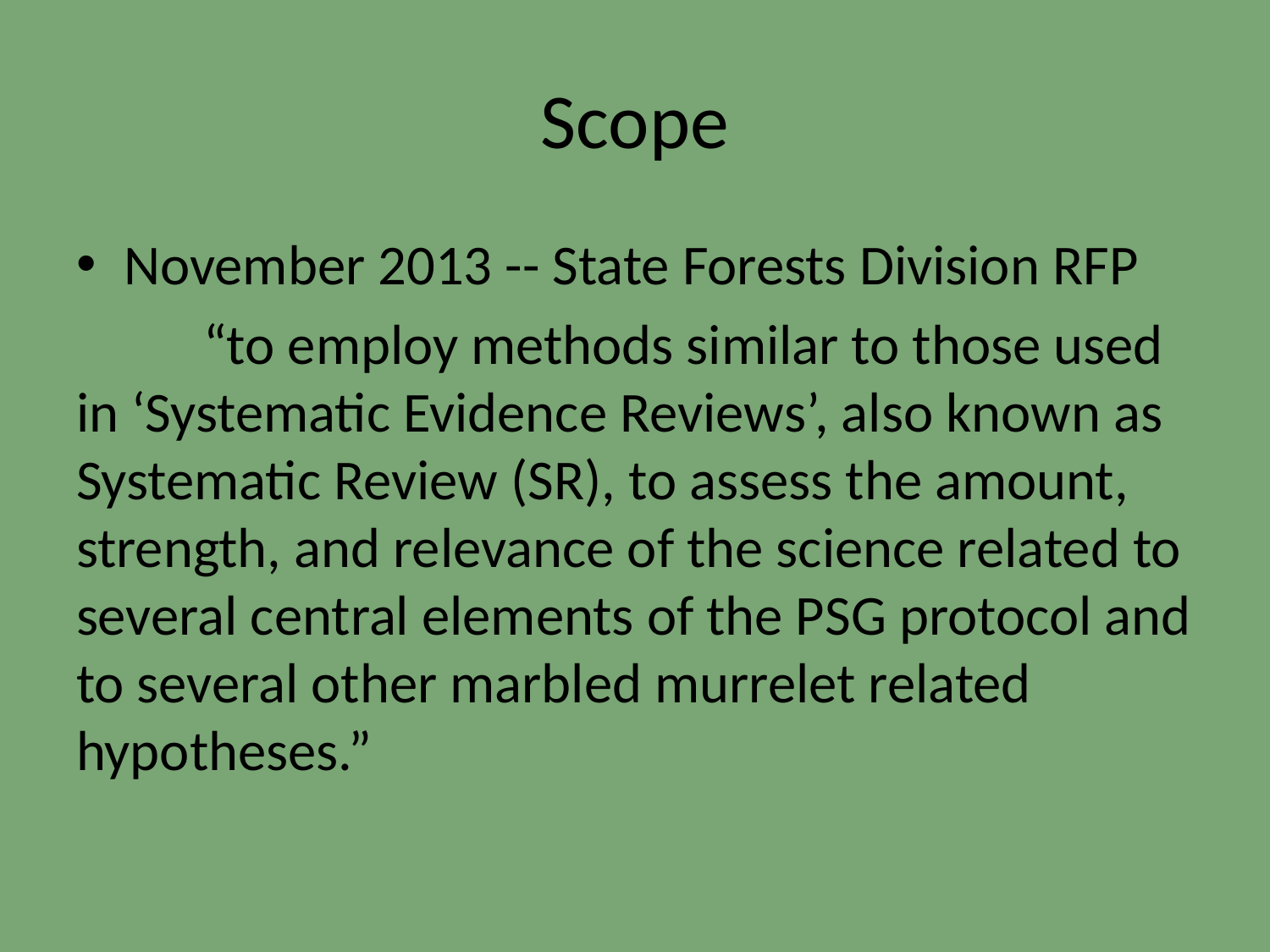

# Scope
November 2013 -- State Forests Division RFP
	“to employ methods similar to those used in ‘Systematic Evidence Reviews’, also known as Systematic Review (SR), to assess the amount, strength, and relevance of the science related to several central elements of the PSG protocol and to several other marbled murrelet related hypotheses.”